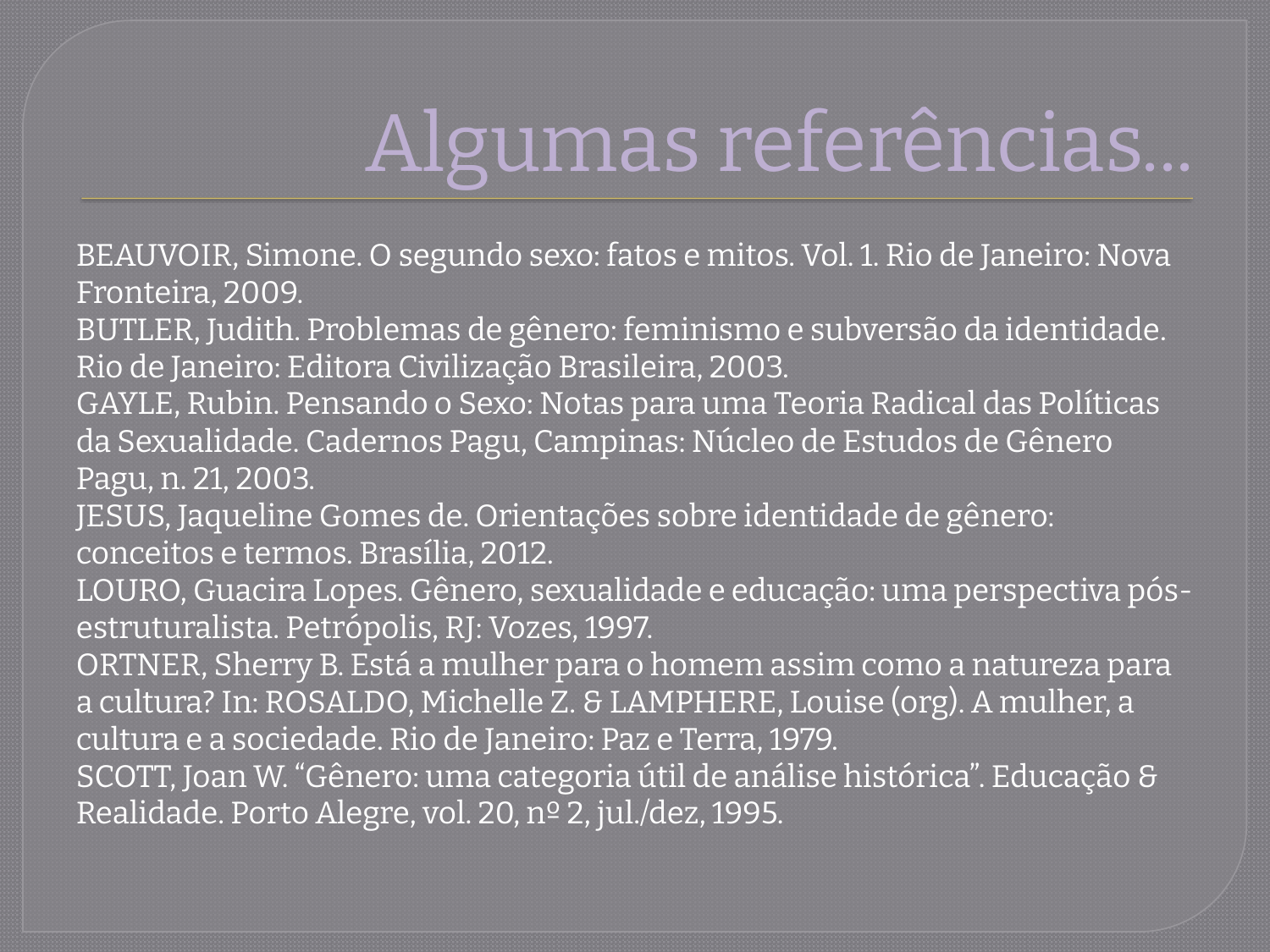

# Algumas referências...
BEAUVOIR, Simone. O segundo sexo: fatos e mitos. Vol. 1. Rio de Janeiro: Nova Fronteira, 2009.
BUTLER, Judith. Problemas de gênero: feminismo e subversão da identidade. Rio de Janeiro: Editora Civilização Brasileira, 2003.
GAYLE, Rubin. Pensando o Sexo: Notas para uma Teoria Radical das Políticas da Sexualidade. Cadernos Pagu, Campinas: Núcleo de Estudos de Gênero Pagu, n. 21, 2003.
JESUS, Jaqueline Gomes de. Orientações sobre identidade de gênero: conceitos e termos. Brasília, 2012.
LOURO, Guacira Lopes. Gênero, sexualidade e educação: uma perspectiva pós-estruturalista. Petrópolis, RJ: Vozes, 1997.
ORTNER, Sherry B. Está a mulher para o homem assim como a natureza para a cultura? In: ROSALDO, Michelle Z. & LAMPHERE, Louise (org). A mulher, a cultura e a sociedade. Rio de Janeiro: Paz e Terra, 1979.
SCOTT, Joan W. “Gênero: uma categoria útil de análise histórica”. Educação & Realidade. Porto Alegre, vol. 20, nº 2, jul./dez, 1995.